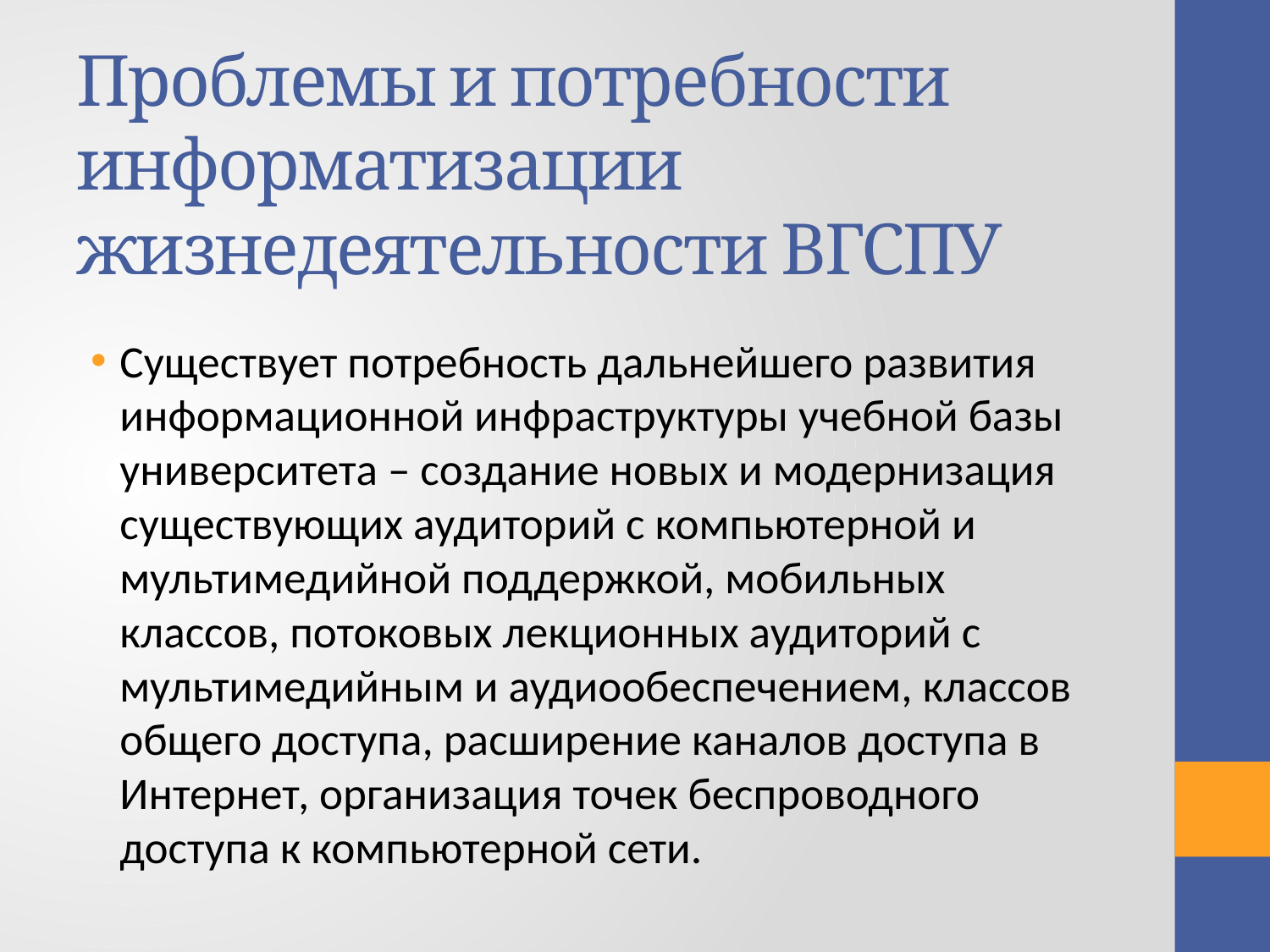

# Проблемы и потребности информатизации жизнедеятельности ВГСПУ
Существует потребность дальнейшего развития информационной инфраструктуры учебной базы университета – создание новых и модернизация существующих аудиторий с компьютерной и мультимедийной поддержкой, мобильных классов, потоковых лекционных аудиторий с мультимедийным и аудиообеспечением, классов общего доступа, расширение каналов доступа в Интернет, организация точек беспроводного доступа к компьютерной сети.